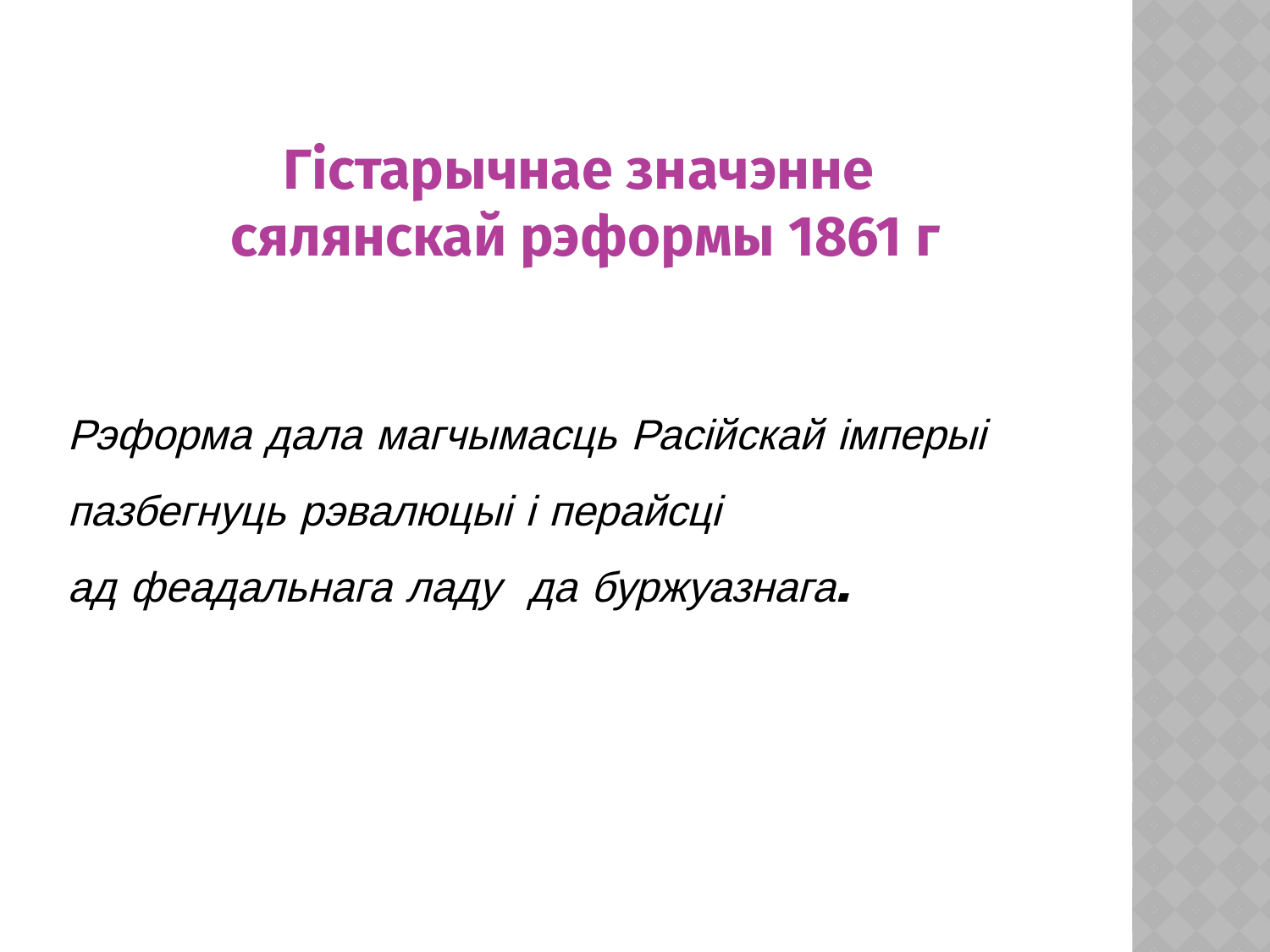

Гістарычнае значэнне
сялянскай рэформы 1861 г
Рэформа дала магчымасць Расійскай імперыі пазбегнуць рэвалюцыі і перайсці
ад феадальнага ладу  да буржуазнага.